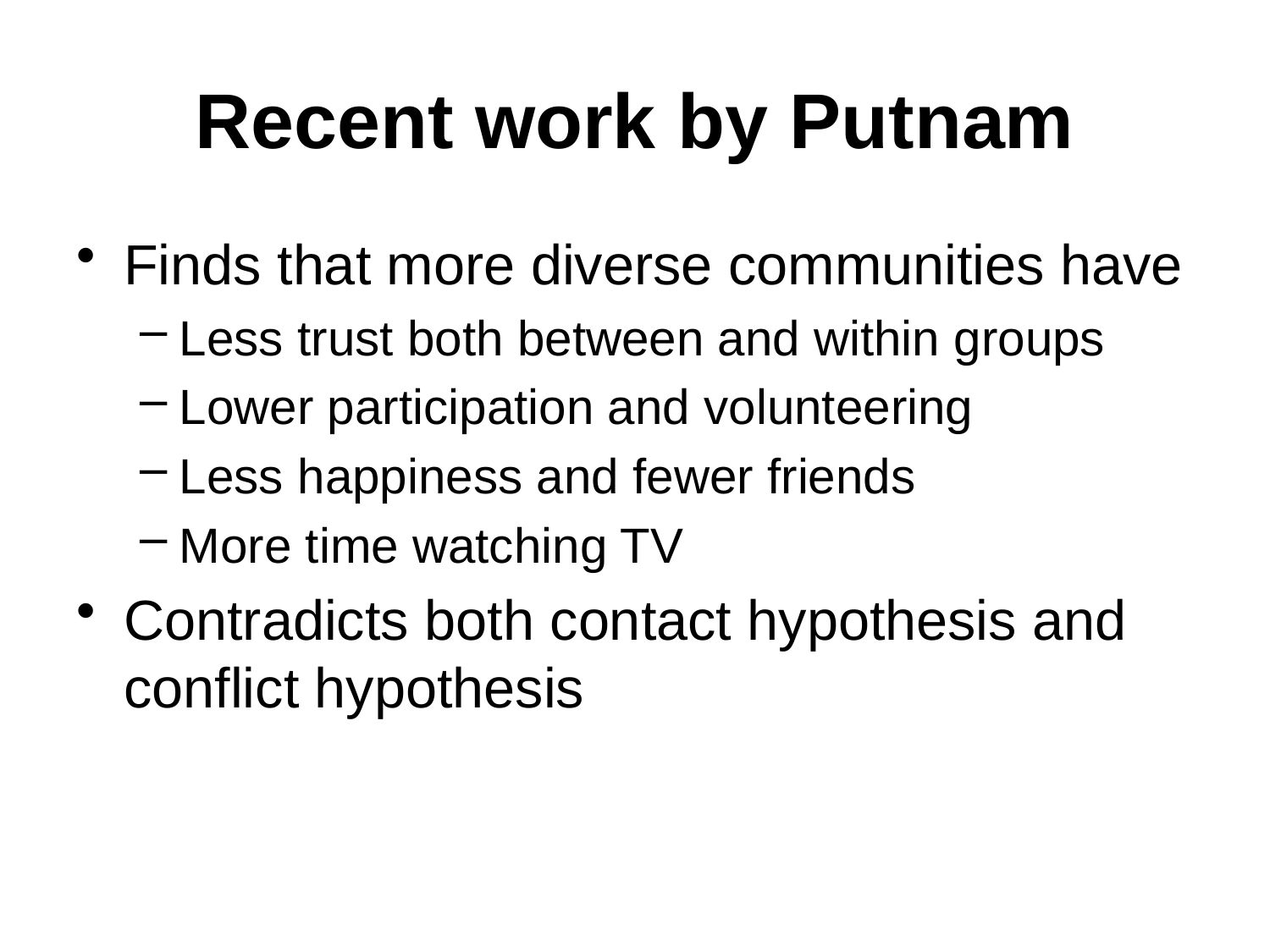

# Recent work by Putnam
Finds that more diverse communities have
Less trust both between and within groups
Lower participation and volunteering
Less happiness and fewer friends
More time watching TV
Contradicts both contact hypothesis and conflict hypothesis